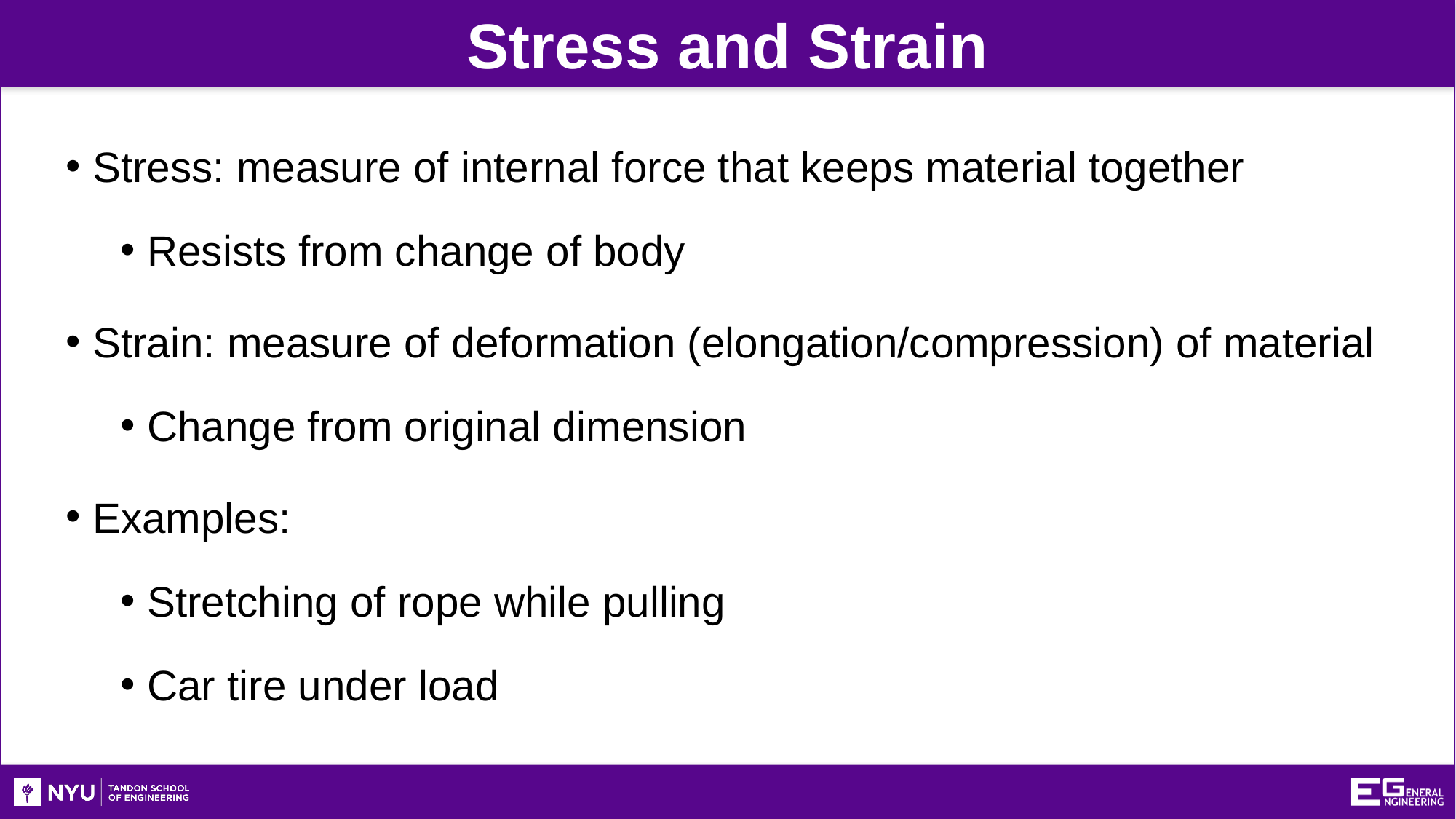

Stress and Strain
Stress: measure of internal force that keeps material together
Resists from change of body
Strain: measure of deformation (elongation/compression) of material
Change from original dimension
Examples:
Stretching of rope while pulling
Car tire under load